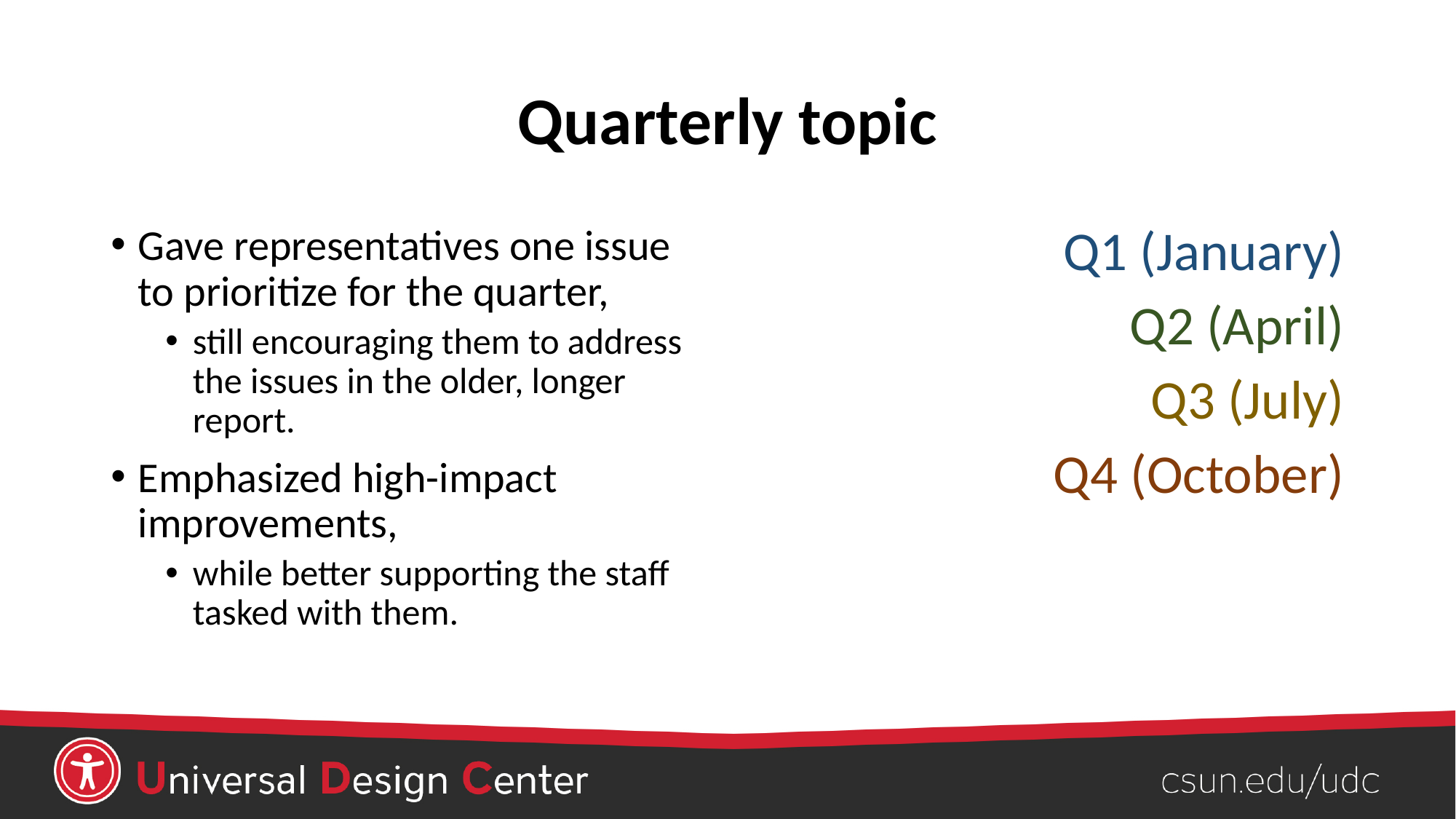

# Quarterly topic
Gave representatives one issue to prioritize for the quarter,
still encouraging them to address the issues in the older, longer report.
Emphasized high-impact improvements,
while better supporting the staff tasked with them.
Q1 (January)
Q2 (April)
Q3 (July)
Q4 (October)